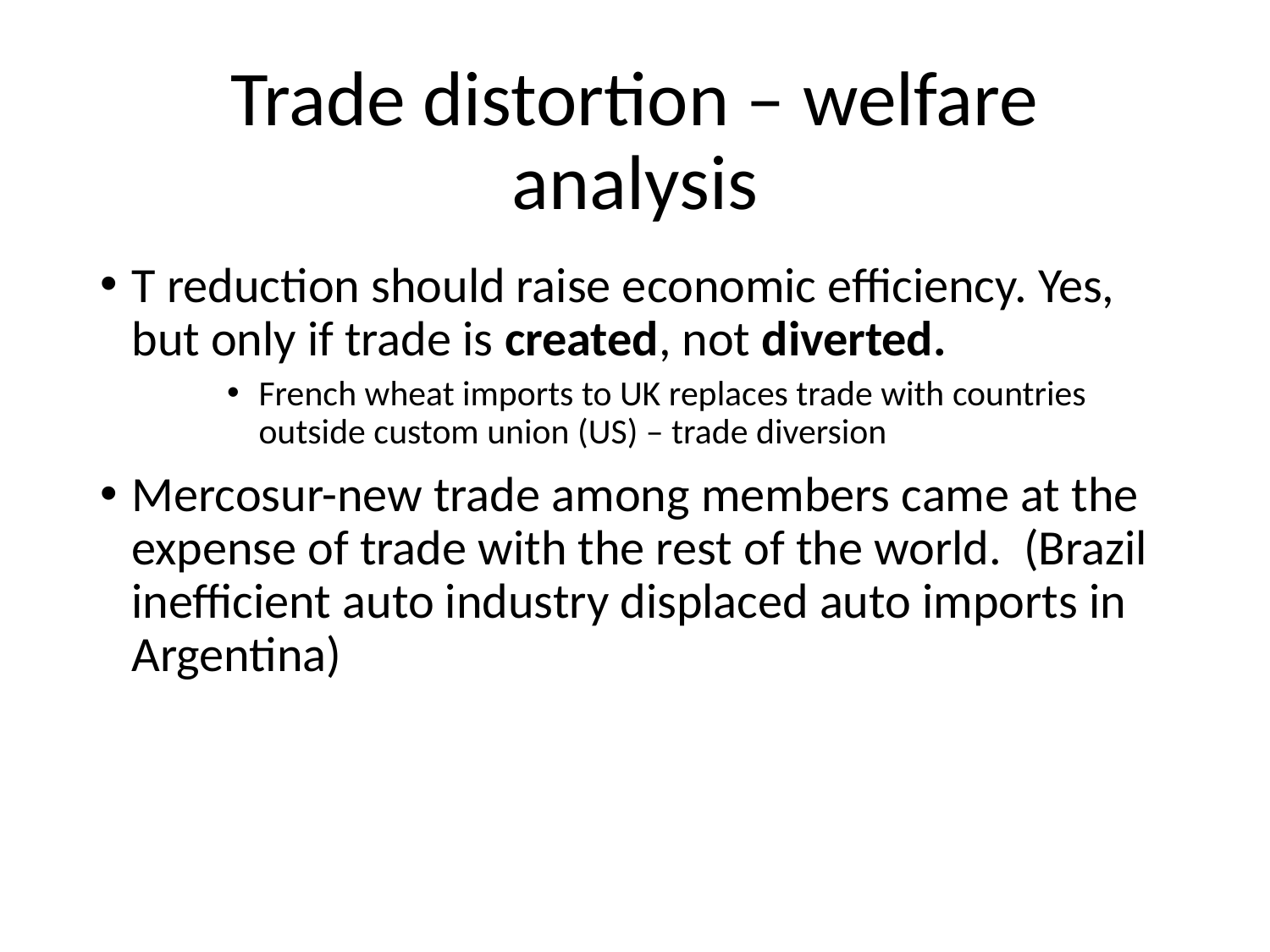

# Trade distortion – welfare analysis
T reduction should raise economic efficiency. Yes, but only if trade is created, not diverted.
French wheat imports to UK replaces trade with countries outside custom union (US) – trade diversion
Mercosur-new trade among members came at the expense of trade with the rest of the world.  (Brazil inefficient auto industry displaced auto imports in Argentina)